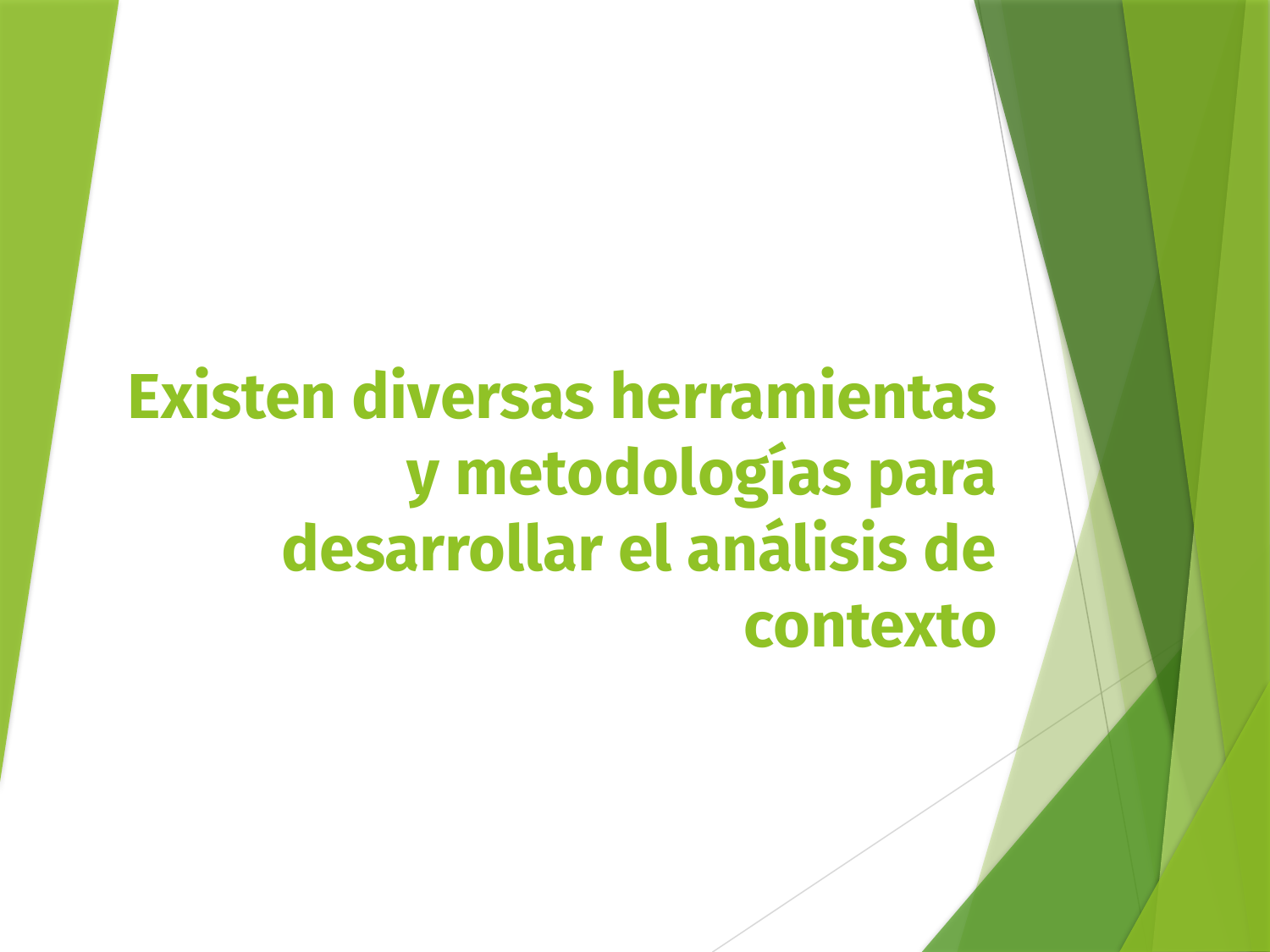

# Existen diversas herramientas y metodologías para desarrollar el análisis de contexto